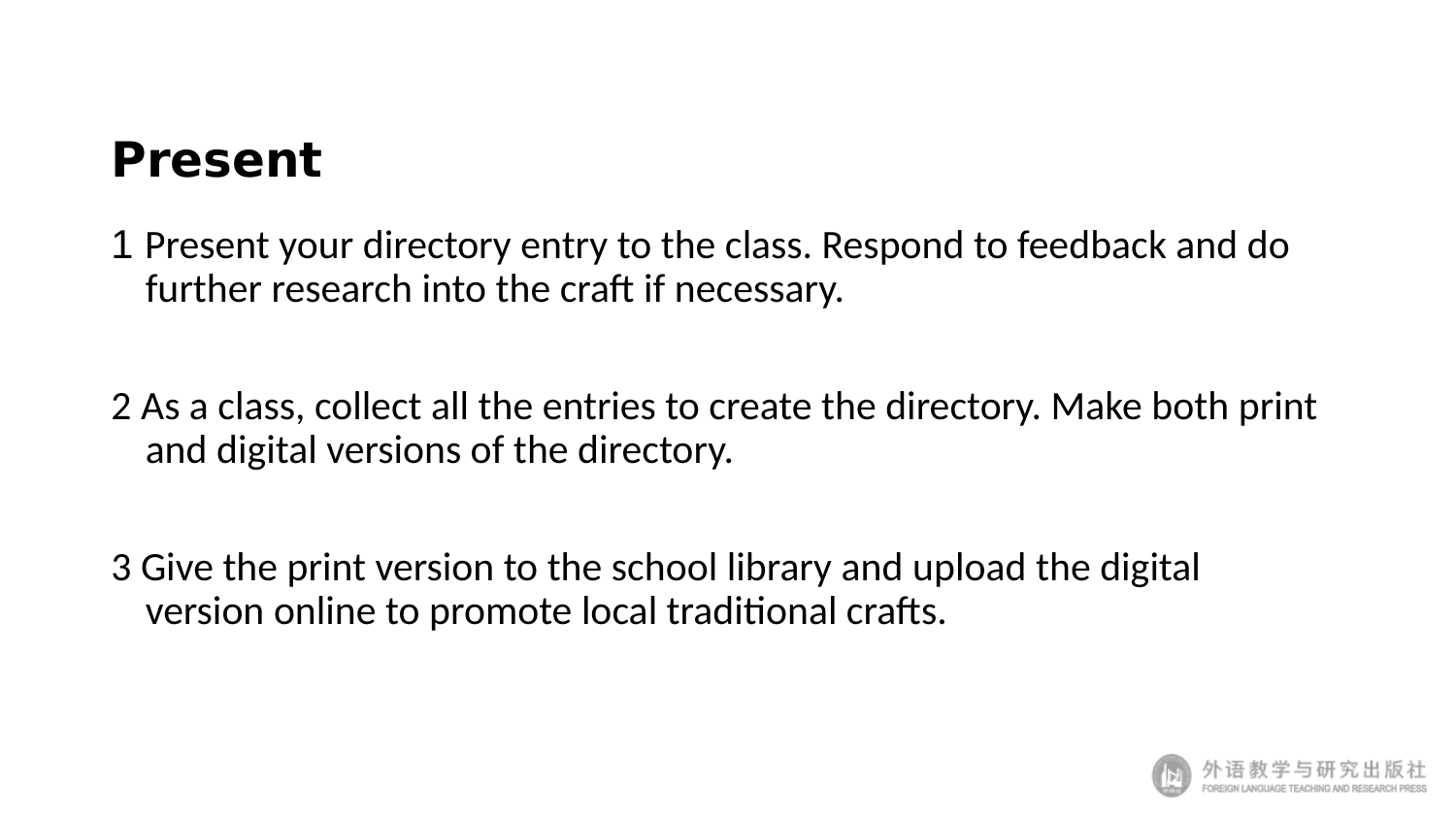

# Present
1 Present your directory entry to the class. Respond to feedback and do further research into the craft if necessary.

2 As a class, collect all the entries to create the directory. Make both print and digital versions of the directory.

3 Give the print version to the school library and upload the digital version online to promote local traditional crafts.